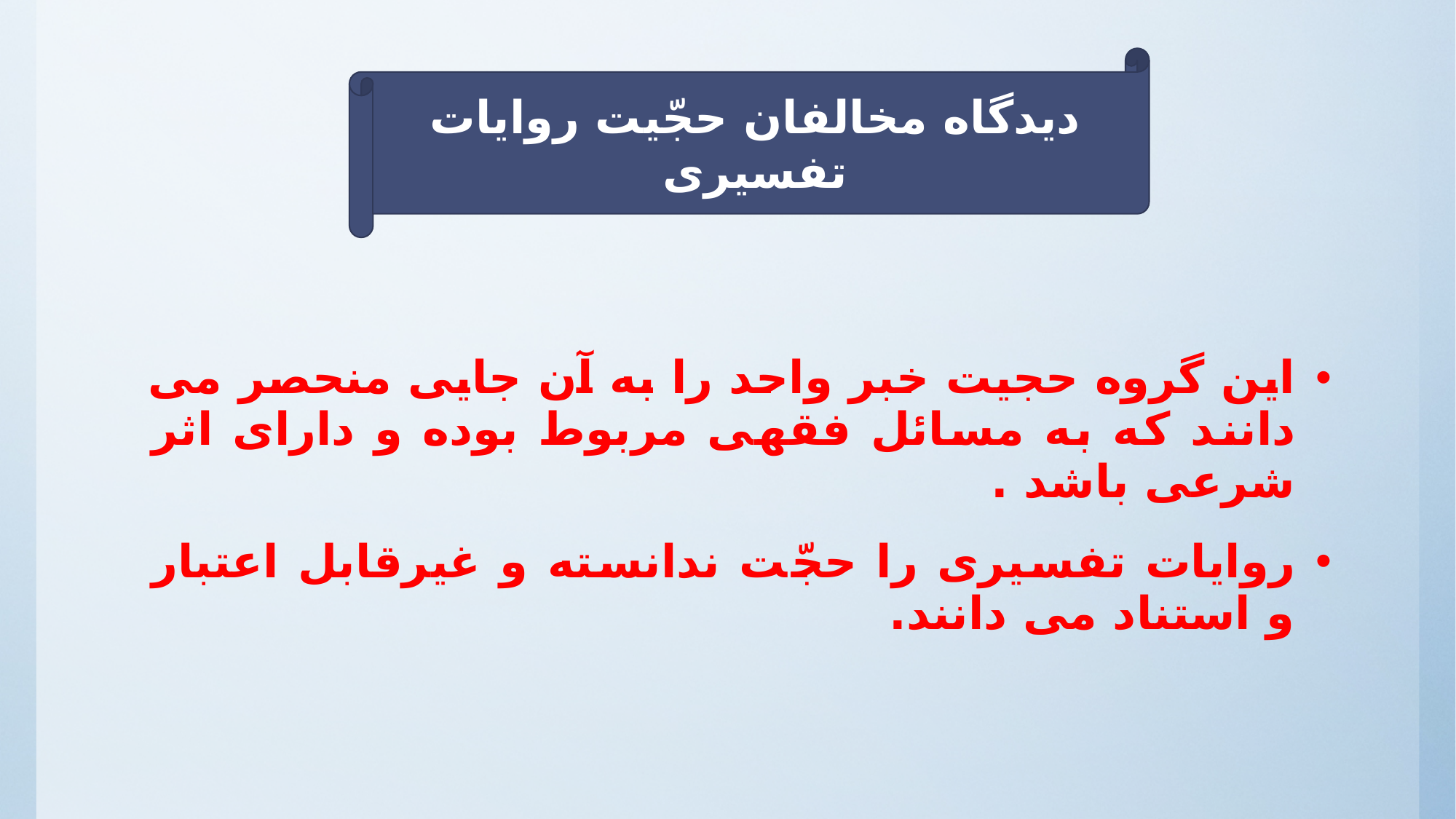

#
دیدگاه مخالفان حجّیت روایات تفسیری

این گروه حجیت خبر واحد را به آن جایی منحصر می دانند كه به مسائل فقهی مربوط بوده و دارای اثر شرعی باشد .
روایات تفسیری را حجّت ندانسته و غیرقابل اعتبار و استناد می دانند.